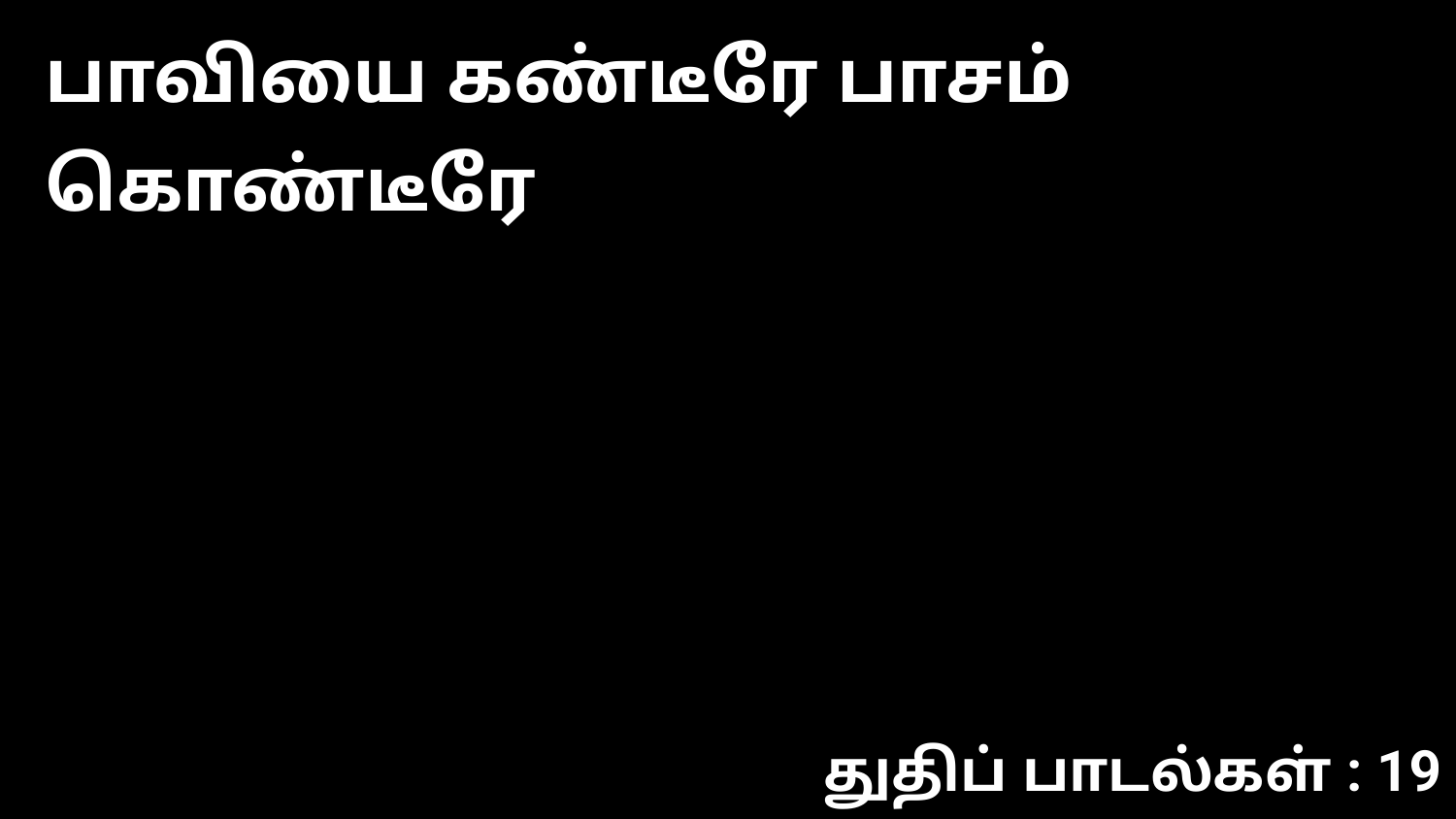

பாவியை கண்டீரே பாசம் கொண்டீரே
துதிப் பாடல்கள் : 19